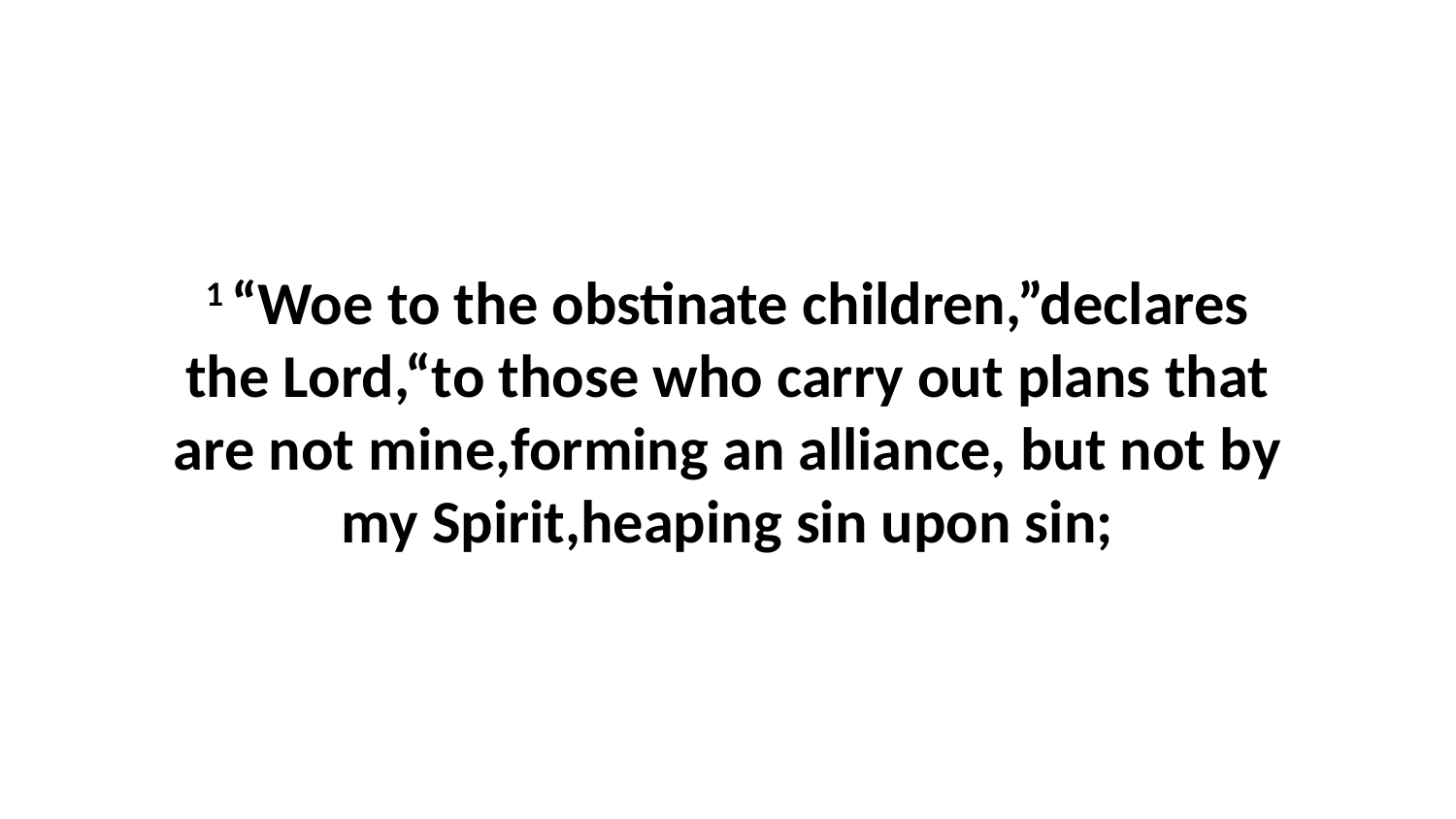

1 “Woe to the obstinate children,”declares the Lord,“to those who carry out plans that are not mine,forming an alliance, but not by my Spirit,heaping sin upon sin;